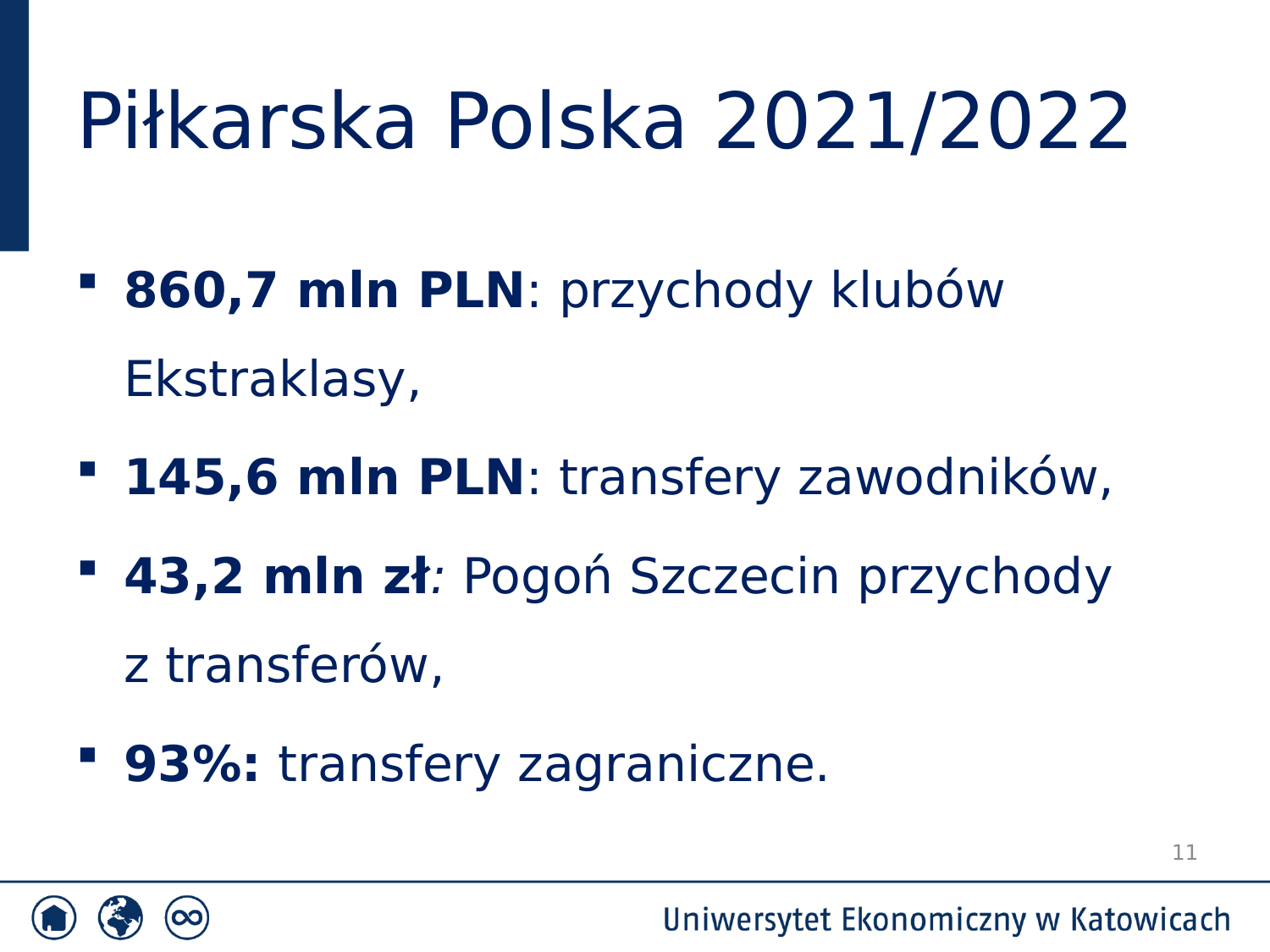

# Piłkarska Polska 2021/2022
860,7 mln PLN: przychody klubów Ekstraklasy,
145,6 mln PLN: transfery zawodników,
43,2 mln zł: Pogoń Szczecin przychody
z transferów,
93%: transfery zagraniczne.
11